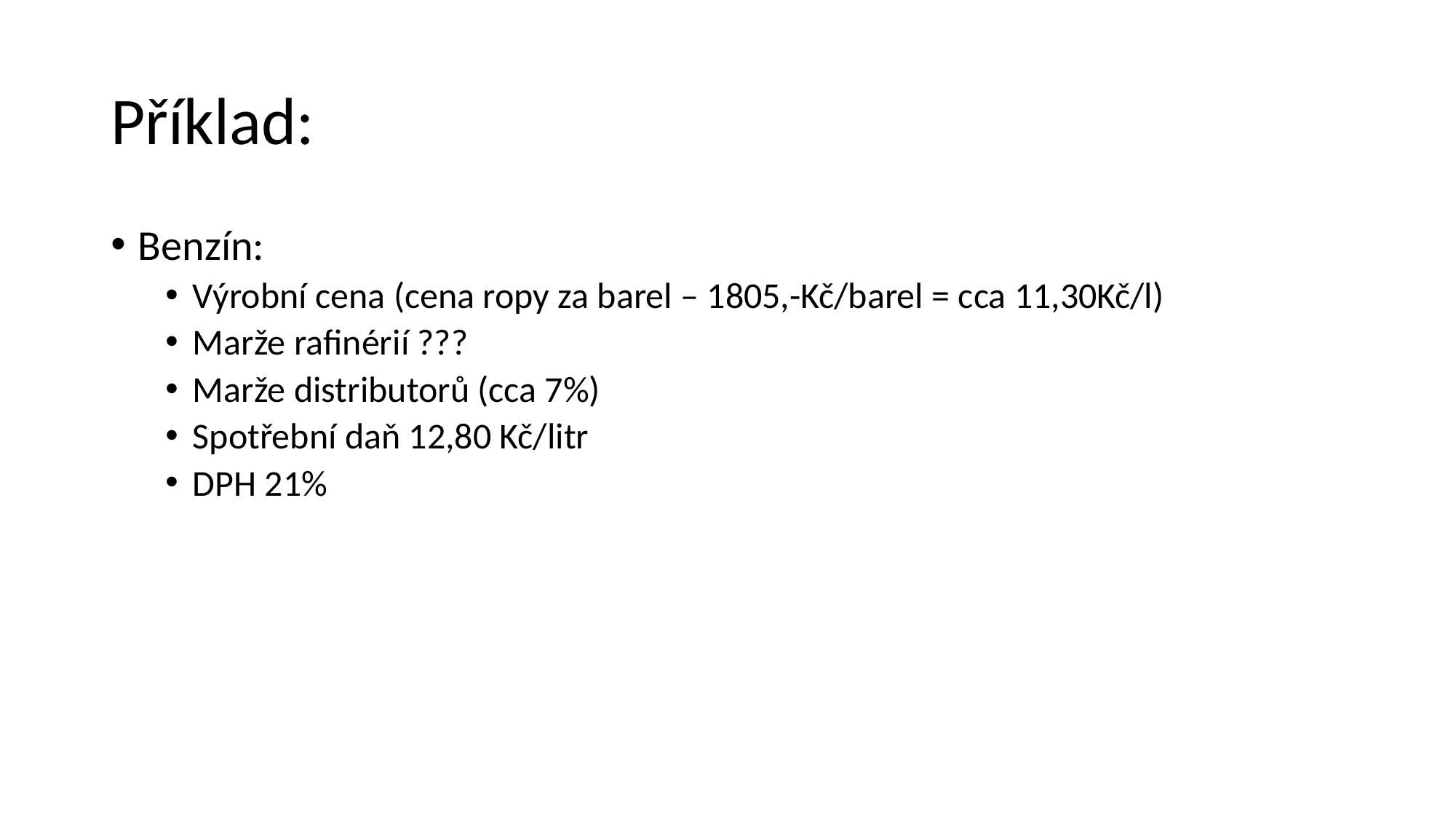

# Příklad:
Benzín:
Výrobní cena (cena ropy za barel – 1805,-Kč/barel = cca 11,30Kč/l)
Marže rafinérií ???
Marže distributorů (cca 7%)
Spotřební daň 12,80 Kč/litr
DPH 21%